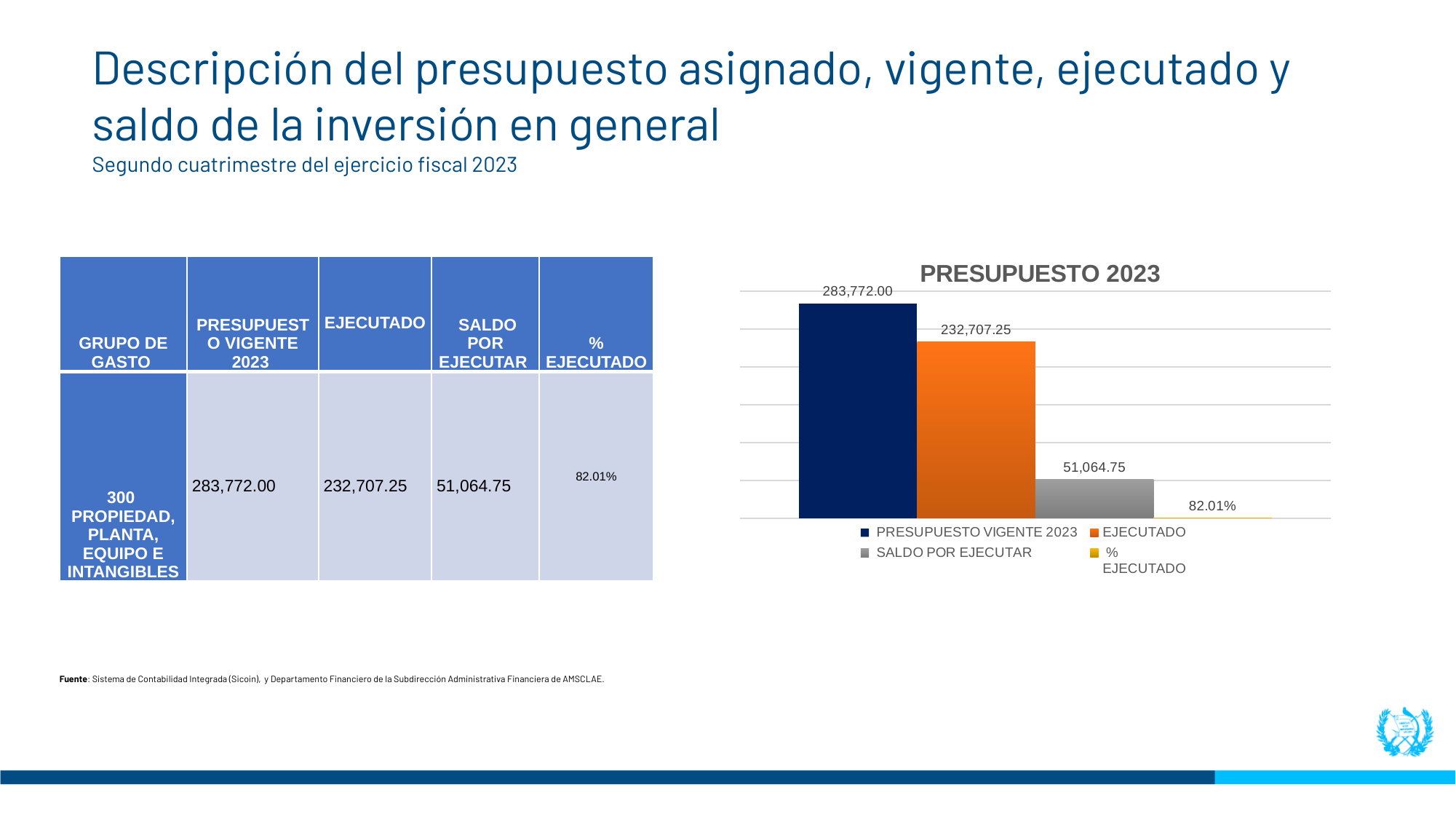

Descripción del presupuesto asignado, vigente, ejecutado y saldo de la inversión en general
Segundo cuatrimestre del ejercicio fiscal 2023

### Chart: PRESUPUESTO 2023

| Category |  PRESUPUESTO VIGENTE 2023  | EJECUTADO |  SALDO POR EJECUTAR  |  %
EJECUTADO  |
|---|---|---|---|---|
| GRUPO DE GASTO | PRESUPUESTO VIGENTE 2023 | EJECUTADO | SALDO POR EJECUTAR | % EJECUTADO |
| --- | --- | --- | --- | --- |
| 300 PROPIEDAD, PLANTA, EQUIPO E INTANGIBLES | 283,772.00 | 232,707.25 | 51,064.75 | 82.01% |
Fuente: Sistema de Contabilidad Integrada (Sicoin),  y Departamento Financiero de la Subdirección Administrativa Financiera de AMSCLAE.